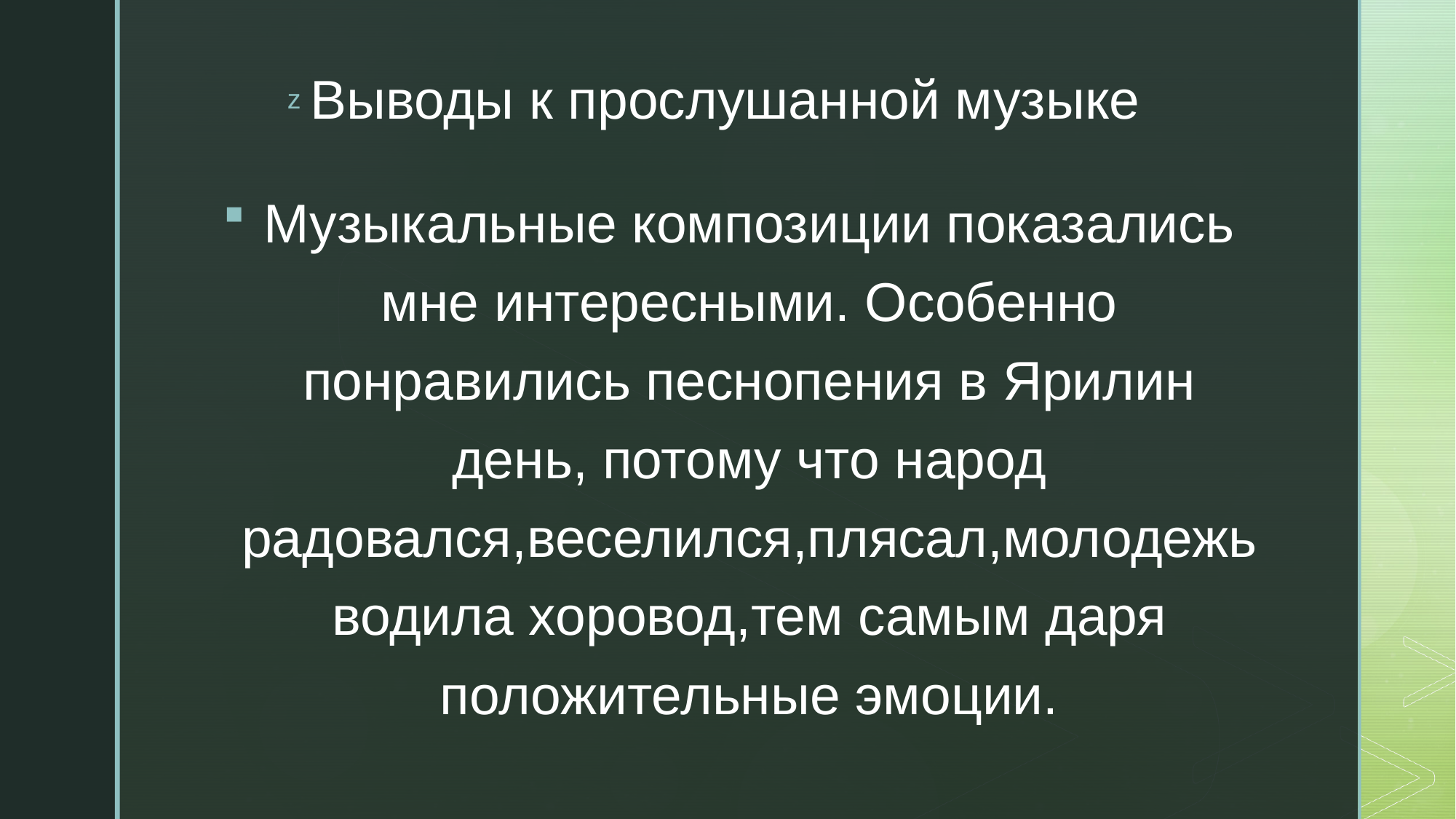

# Выводы к прослушанной музыке
Музыкальные композиции показались мне интересными. Особенно понравились песнопения в Ярилин день, потому что народ радовался,веселился,плясал,молодежь водила хоровод,тем самым даря положительные эмоции.